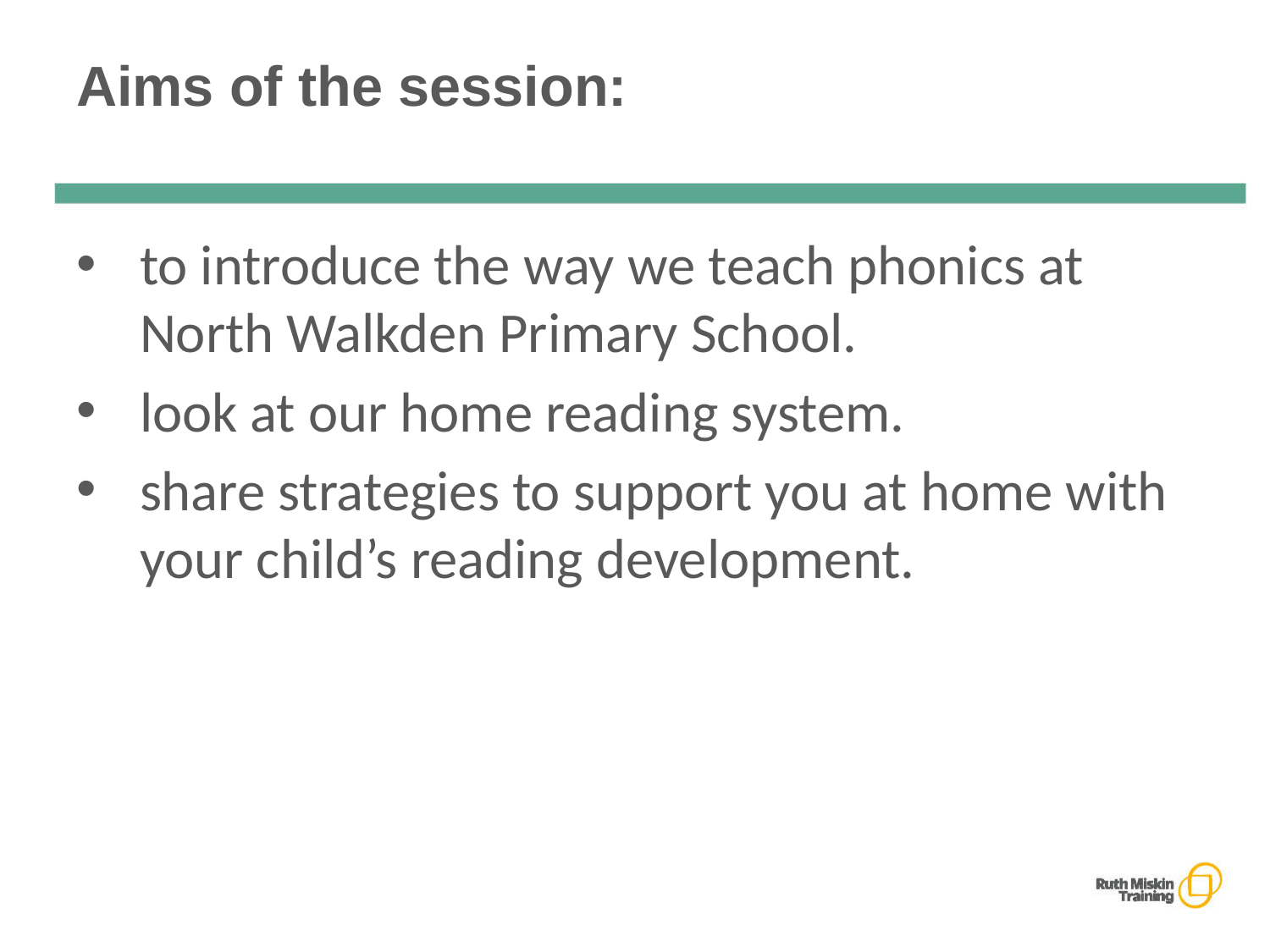

# Aims of the session:
to introduce the way we teach phonics at North Walkden Primary School.
look at our home reading system.
share strategies to support you at home with your child’s reading development.